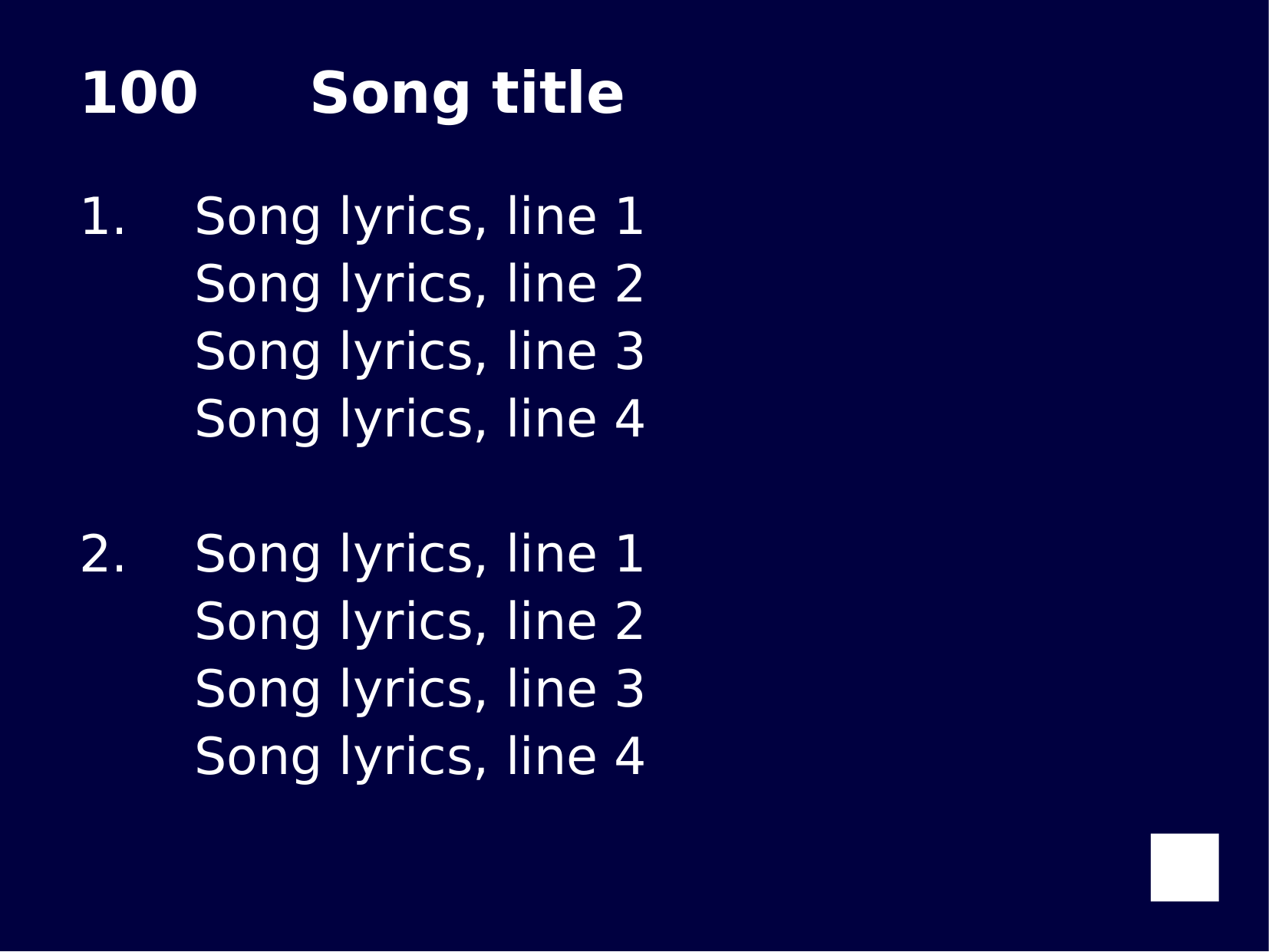

100	Song title

1.	Song lyrics, line 1
	Song lyrics, line 2
	Song lyrics, line 3
	Song lyrics, line 4

2.	Song lyrics, line 1
	Song lyrics, line 2
	Song lyrics, line 3
	Song lyrics, line 4